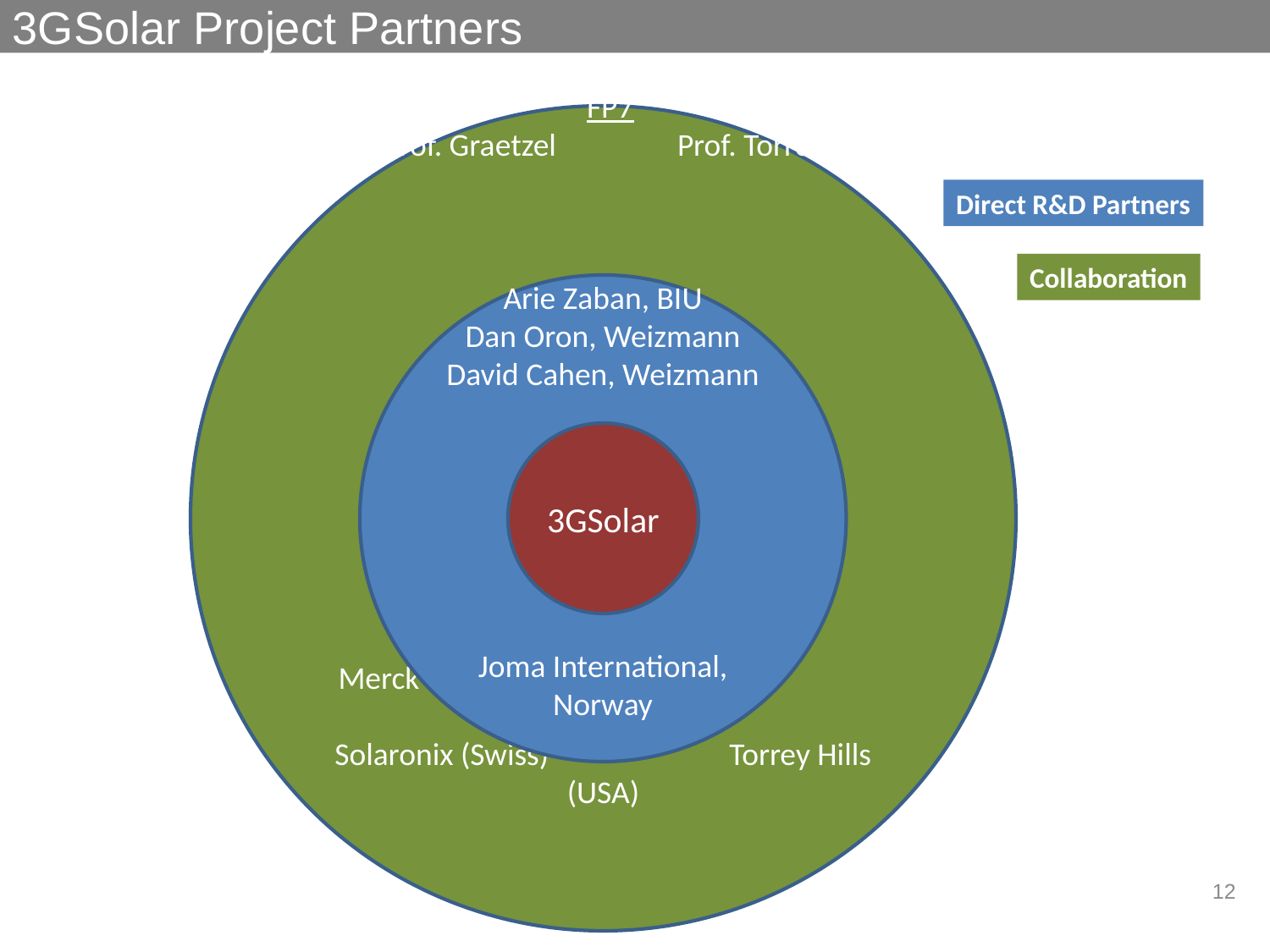

3GSolar Project Partners

  FP7
Prof. Graetzel	Prof. Torres

Merck			    ECIC (Taiwan)
Solaronix (Swiss)	              Torrey Hills (USA)
Arie Zaban, BIU
Dan Oron, Weizmann
David Cahen, Weizmann

Joma International, Norway

3GSolar
Direct R&D Partners
Collaboration
12